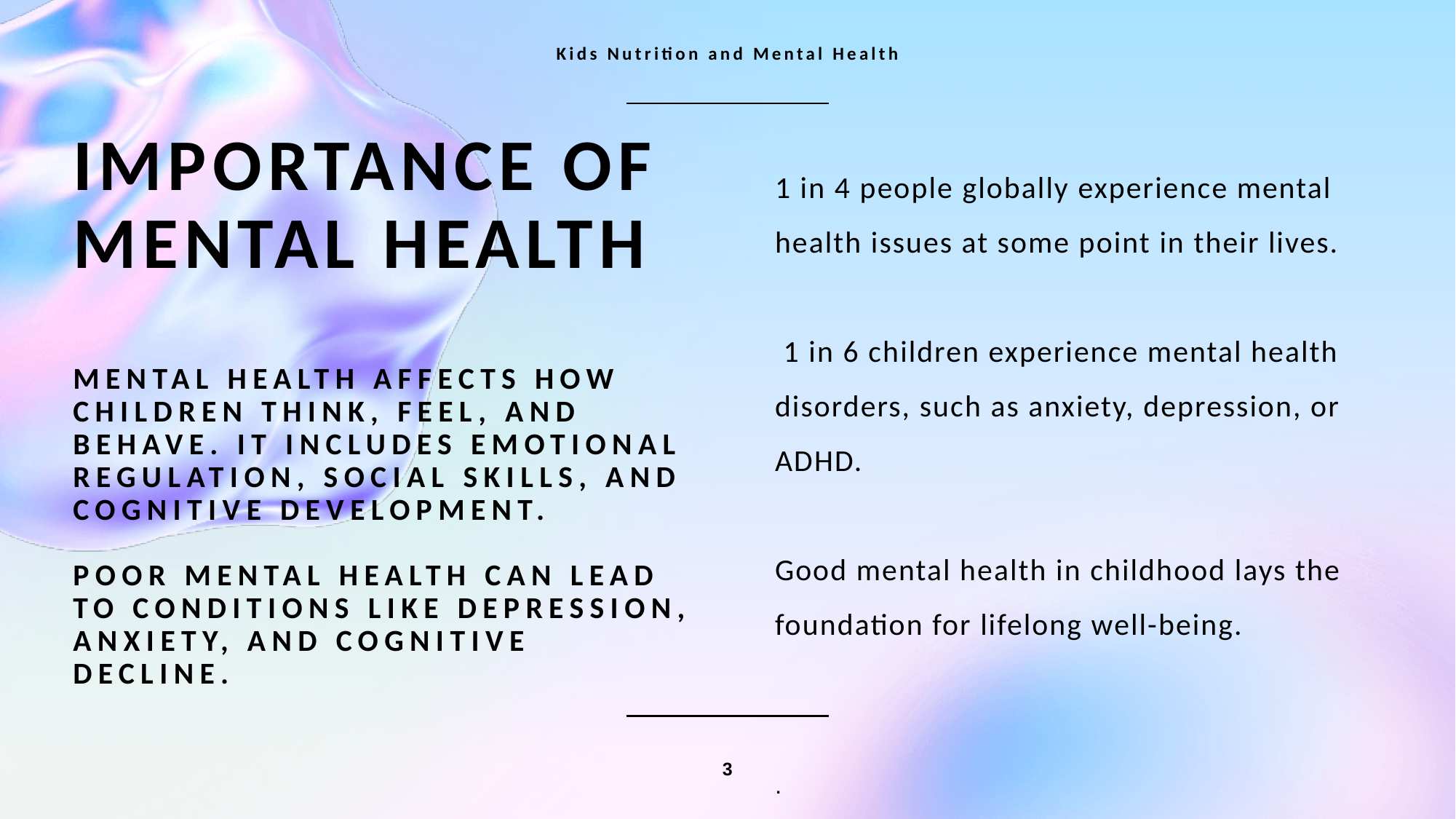

Kids Nutrition and Mental Health

1 in 4 people globally experience mental health issues at some point in their lives.

 1 in 6 children experience mental health disorders, such as anxiety, depression, or ADHD.

Good mental health in childhood lays the foundation for lifelong well-being.

.
# Importance of Mental Health Mental health affects how children think, feel, and behave. It includes emotional regulation, social skills, and cognitive development. Poor mental health can lead to conditions like depression, anxiety, and cognitive decline.
3